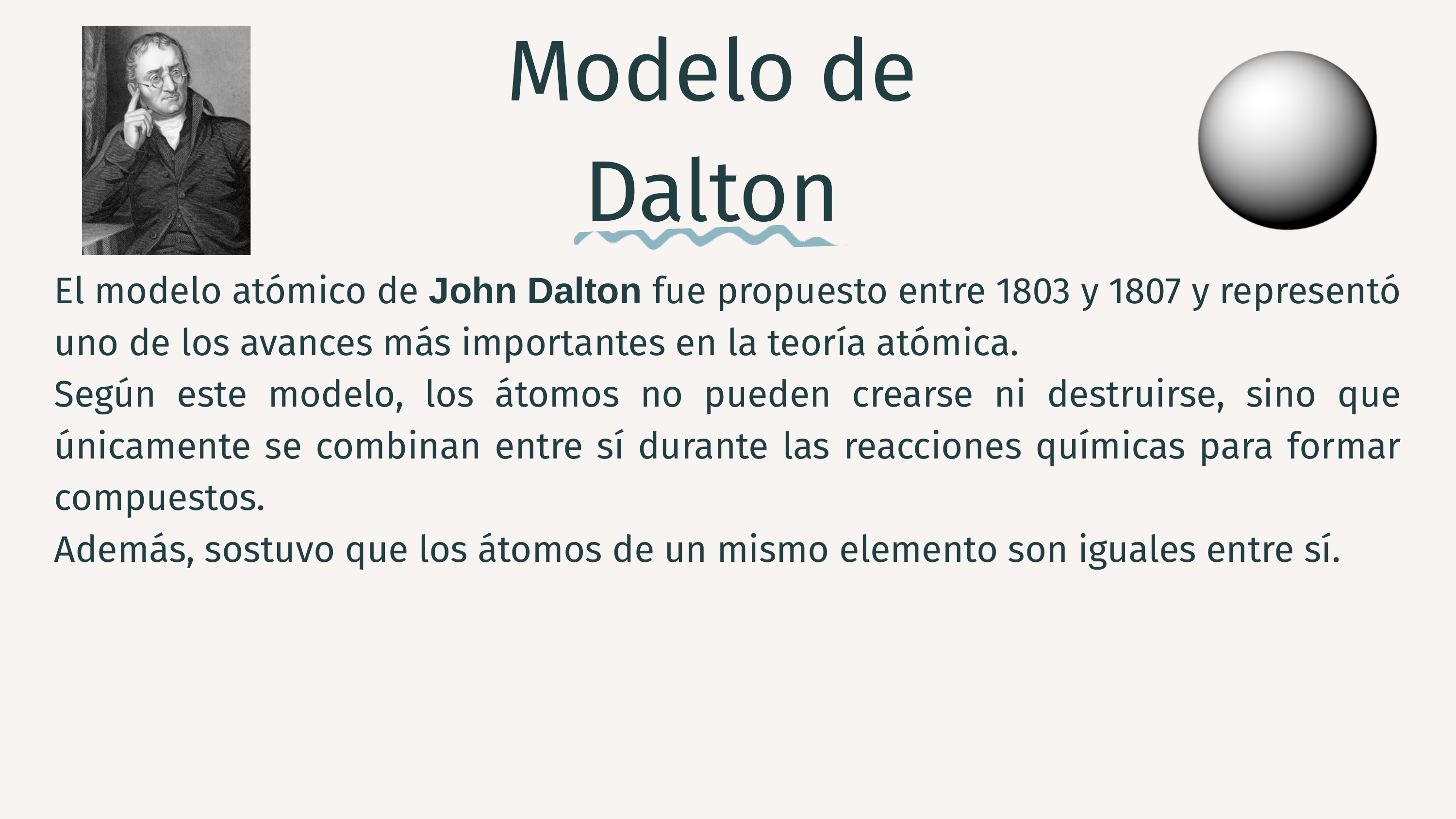

Modelo de Dalton

El modelo atómico de John Dalton fue propuesto entre 1803 y 1807 y representó uno de los avances más importantes en la teoría atómica.
Según este modelo, los átomos no pueden crearse ni destruirse, sino que únicamente se combinan entre sí durante las reacciones químicas para formar compuestos.
Además, sostuvo que los átomos de un mismo elemento son iguales entre sí.